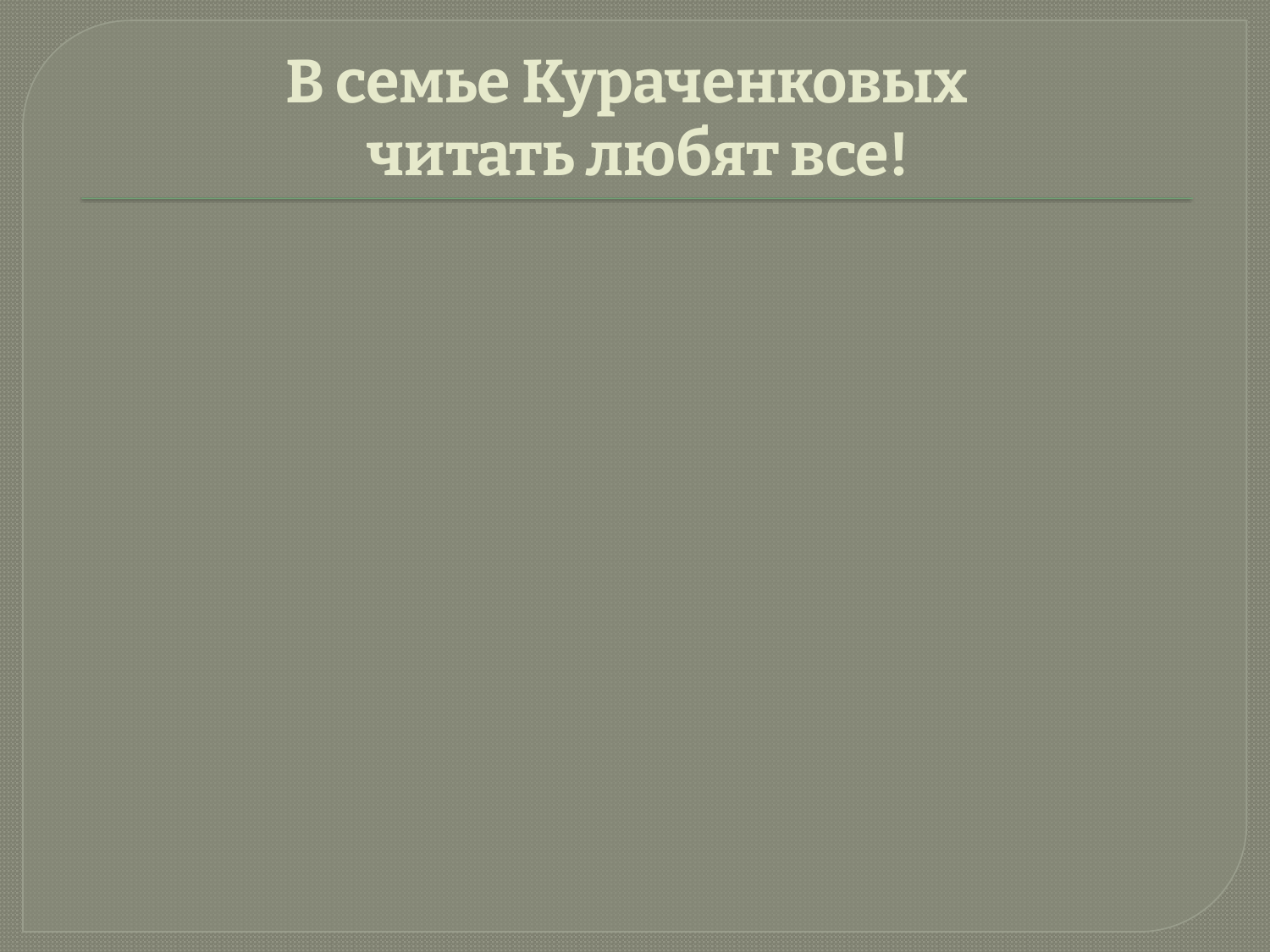

# В семье Кураченковых читать любят все!